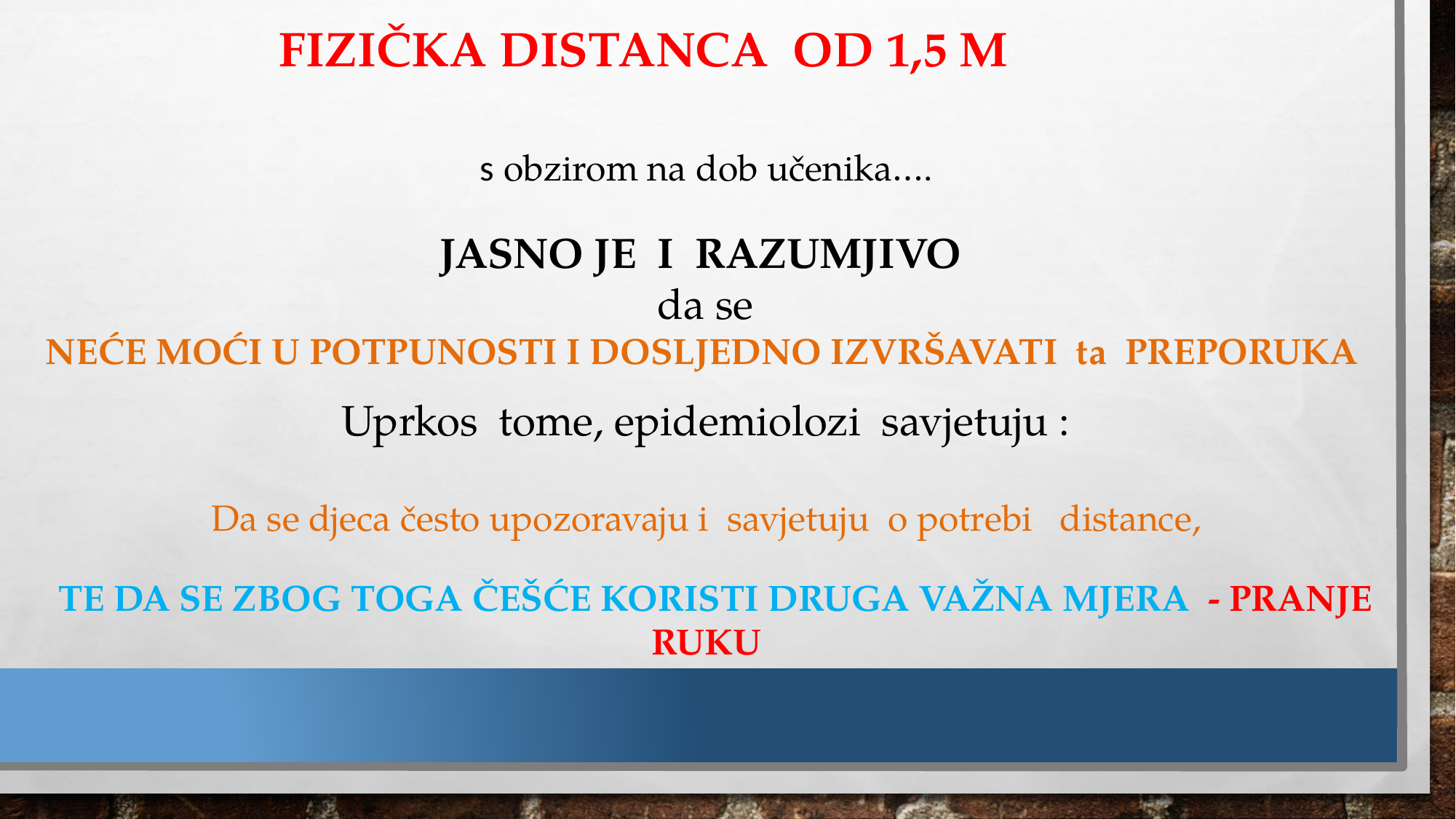

# FIZIČKA DISTANCA  OD 1,5 M

s obzirom na dob učenika….

JASNO JE  I  RAZUMJIVO
da se
NEĆE MOĆI U POTPUNOSTI I DOSLJEDNO IZVRŠAVATI  ta  PREPORUKA

Uprkos  tome, epidemiolozi  savjetuju :

Da se djeca često upozoravaju i  savjetuju  o potrebi   distance,

 TE DA SE ZBOG TOGA ČEŠĆE KORISTI DRUGA VAŽNA MJERA  - PRANJE RUKU